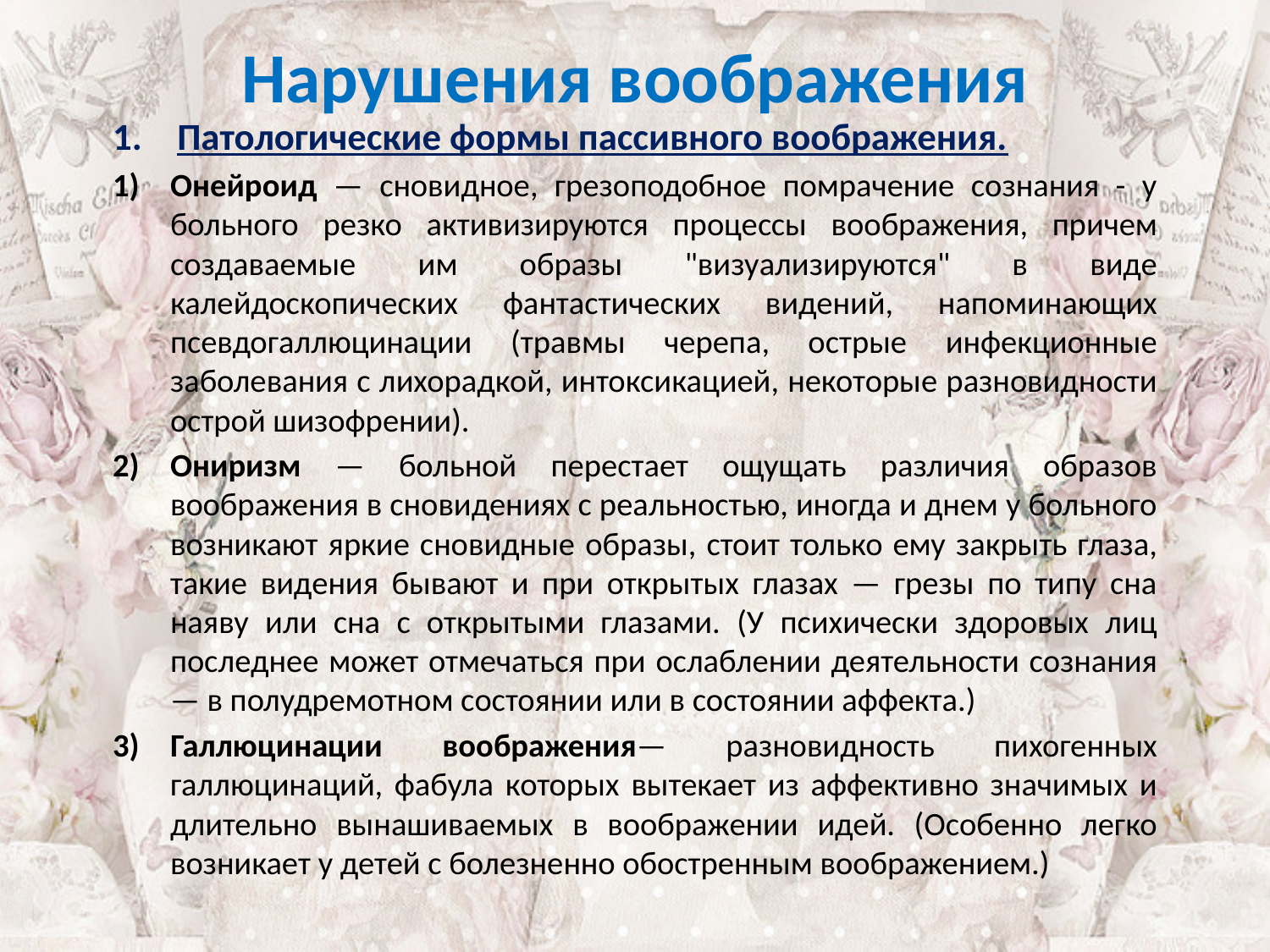

Нарушения воображения
Патологические формы пассивного воображения.
Онейроид — сновидное, грезоподобное помрачение сознания - у больного резко активизируются процессы воображения, причем создаваемые им образы "визуализируются" в виде калейдоскопических фантастических видений, напоминающих псевдогаллюцинации (травмы черепа, острые инфекционные заболевания с лихорадкой, интоксикацией, некоторые разновидности острой шизофрении).
Ониризм — больной перестает ощущать различия образов воображения в сновидениях с реальностью, иногда и днем у больного возникают яркие сновидные образы, стоит только ему закрыть глаза, такие видения бывают и при открытых глазах — грезы по типу сна наяву или сна с открытыми глазами. (У психически здоровых лиц последнее может отмечаться при ослаблении деятельности сознания — в полудремотном состоянии или в состоянии аффекта.)
Галлюцинации воображения— разновидность пихогенных галлюцинаций, фабула которых вытекает из аффективно значимых и длительно вынашиваемых в воображении идей. (Особенно легко возникает у детей с болезненно обостренным воображением.)